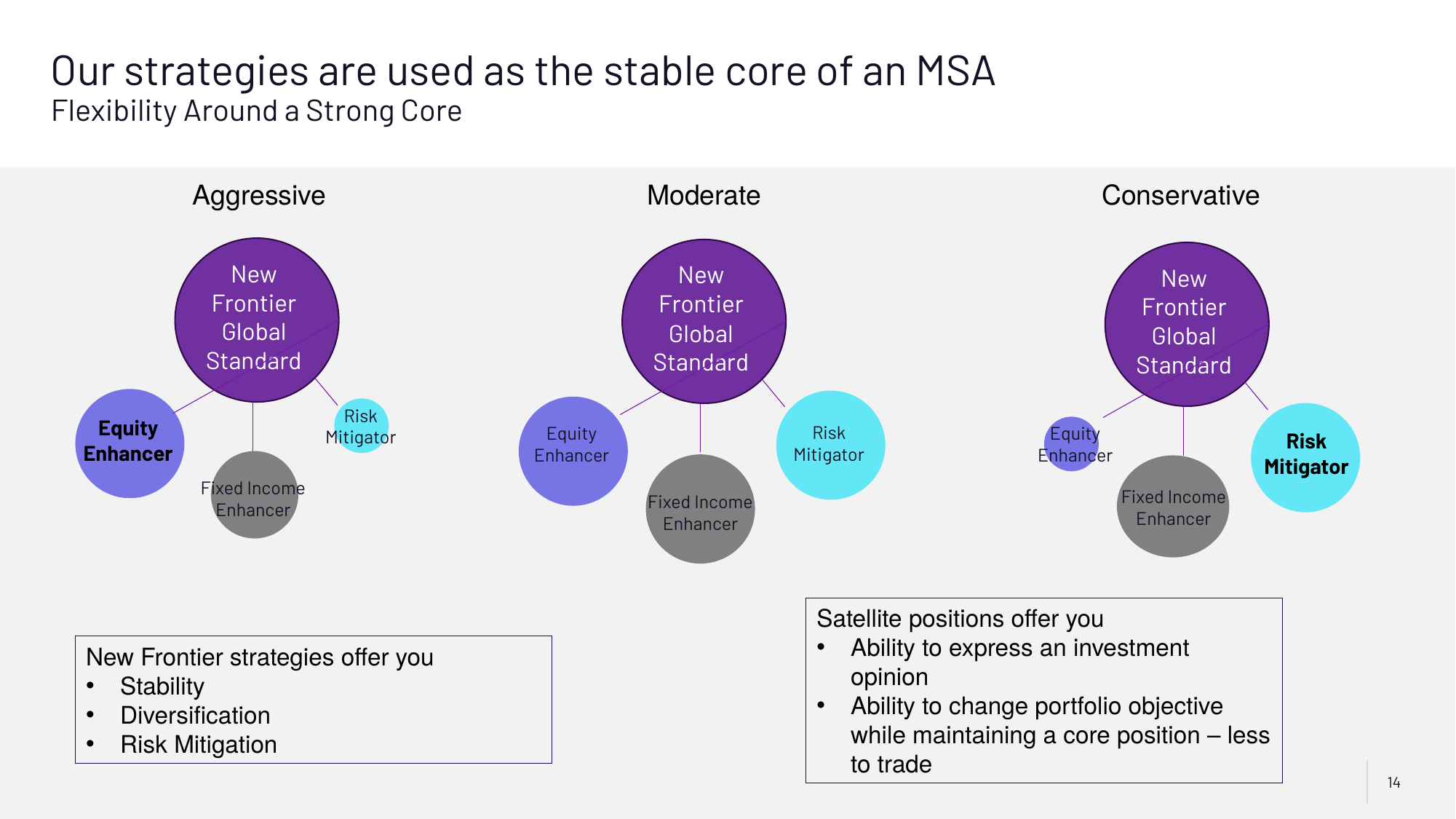

# Our strategies are used as the stable core of an MSA Flexibility Around a Strong Core
                 Aggressive		         Moderate 	                                    Conservative

New Frontier Global Standard
New Frontier Global Standard
New Frontier Global Standard

Risk Mitigator

Equity Enhancer
Risk Mitigator
Equity Enhancer

Equity Enhancer
Risk Mitigator

Fixed Income Enhancer
Fixed Income Enhancer
Fixed Income Enhancer
Satellite positions offer you
Ability to express an investment opinion
Ability to change portfolio objective while maintaining a core position – less to trade
New Frontier strategies offer you
Stability
Diversification
Risk Mitigation
14